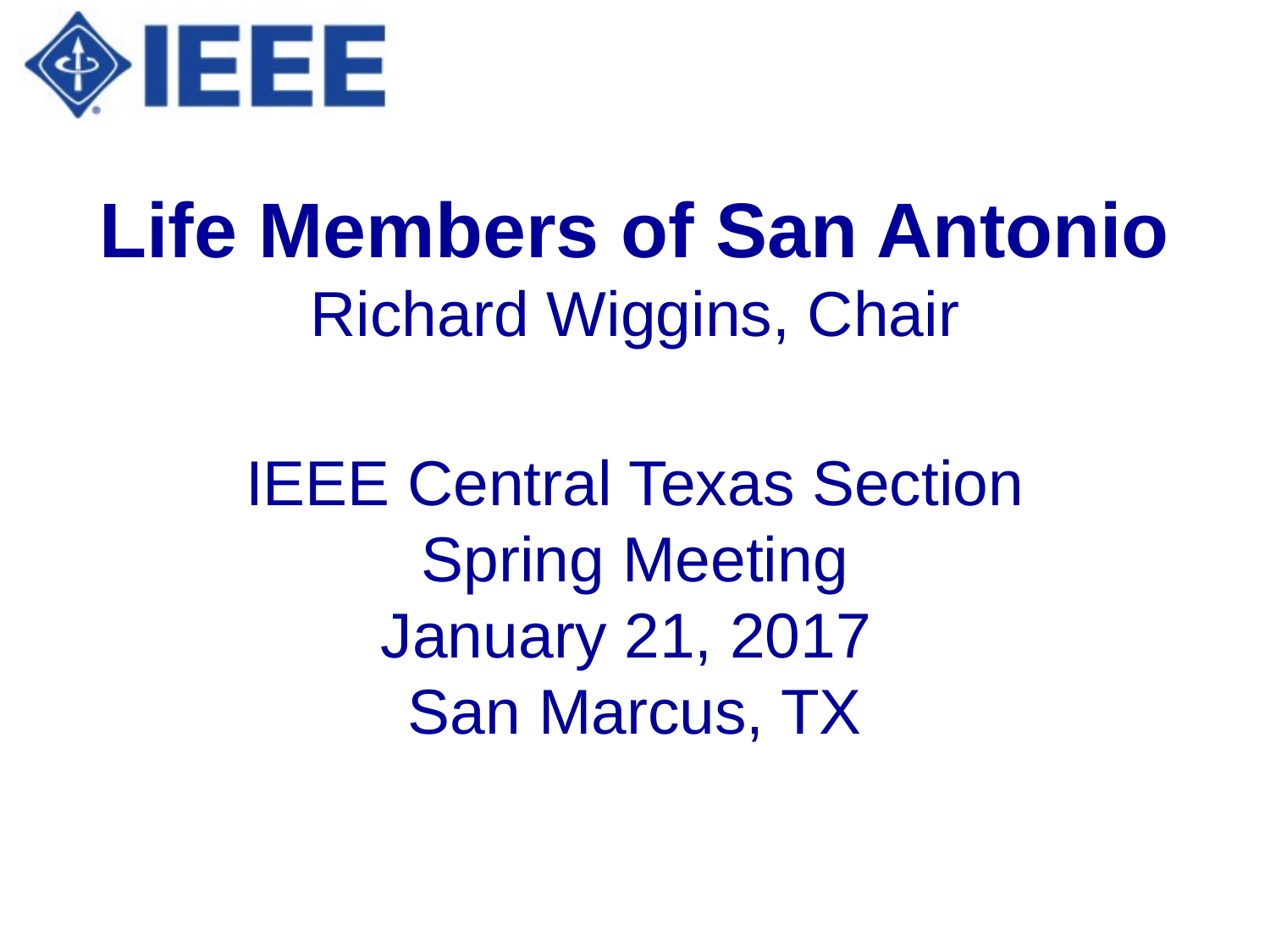

# Life Members of San Antonio Richard Wiggins, Chair IEEE Central Texas Section Spring Meeting January 21, 2017 San Marcus, TX